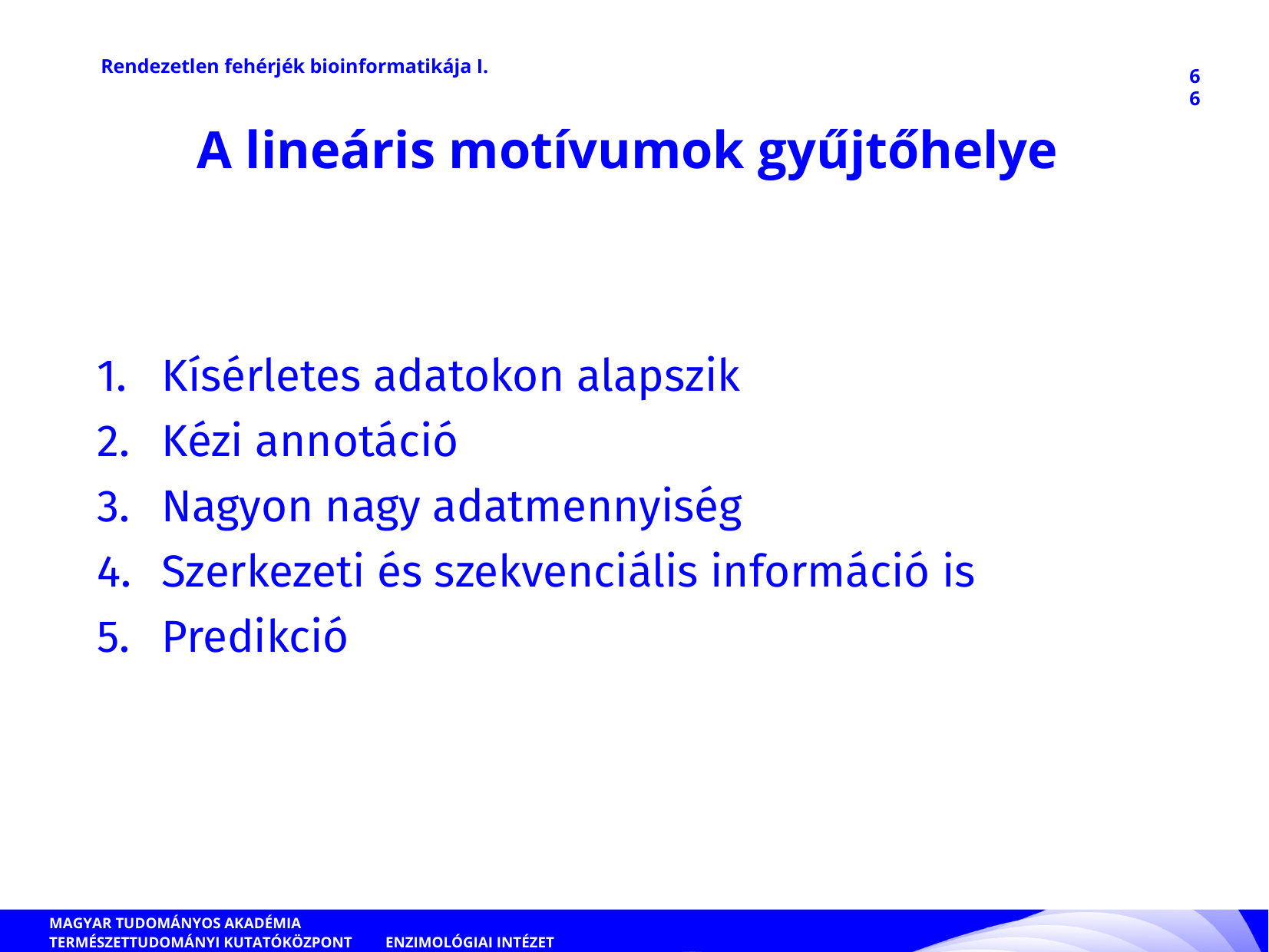

Rendezetlen fehérjék bioinformatikája I.
66
A lineáris motívumok gyűjtőhelye
Kísérletes adatokon alapszik
Kézi annotáció
Nagyon nagy adatmennyiség
Szerkezeti és szekvenciális információ is
Predikció

ENZIMOLÓGIAI INTÉZET